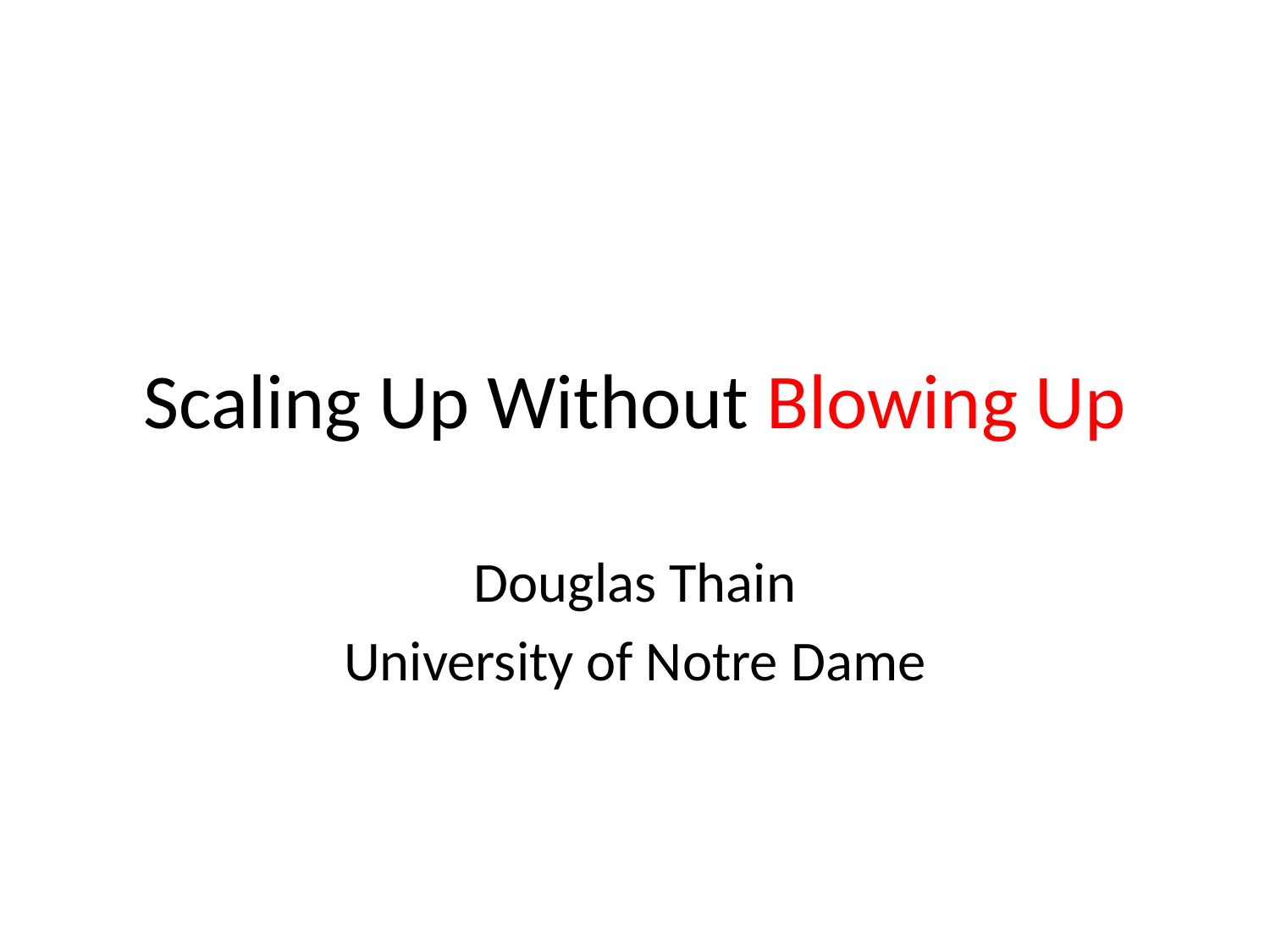

# Scaling Up Without Blowing Up
Douglas Thain
University of Notre Dame